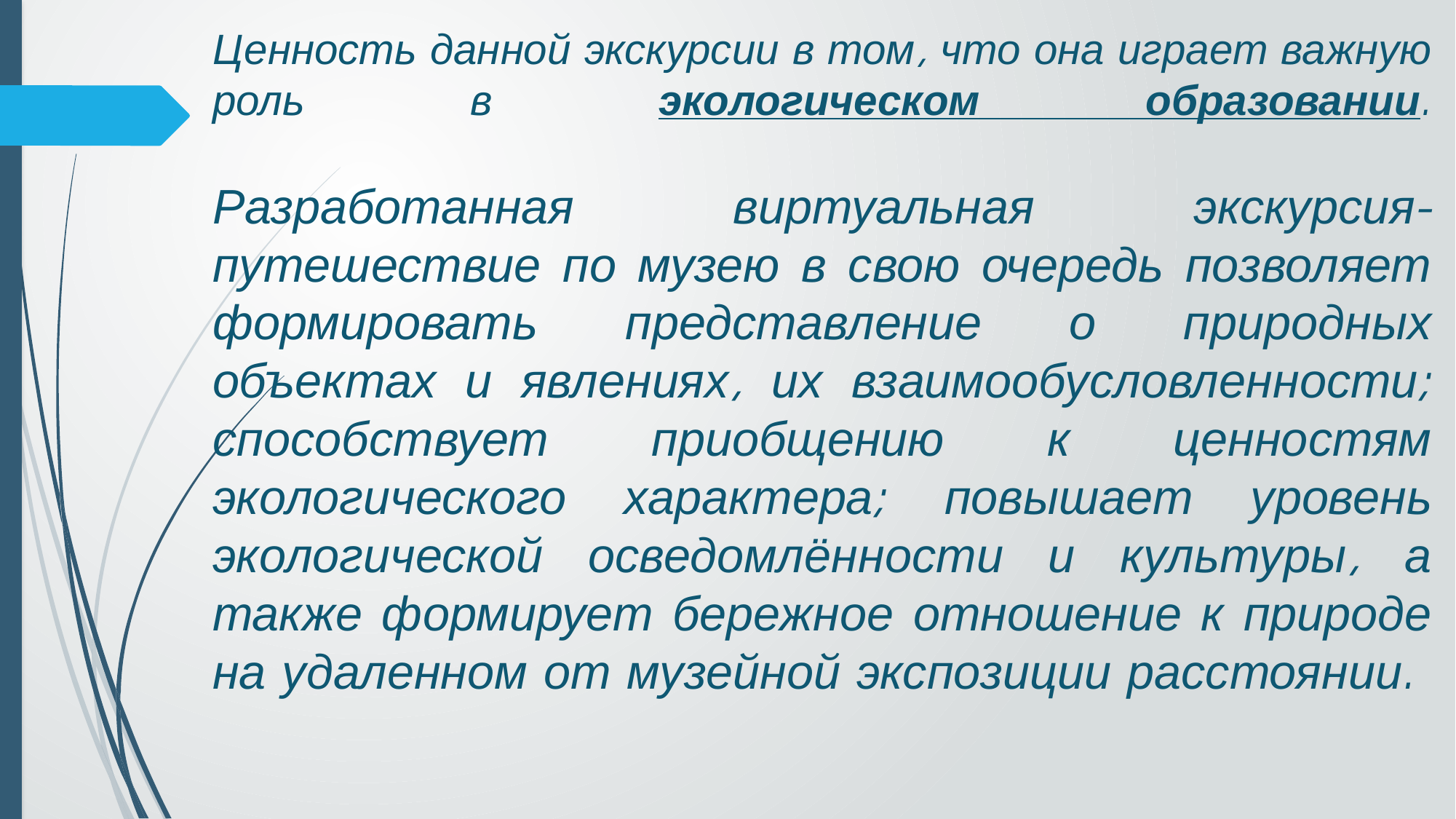

# Ценность данной экскурсии в том, что она играет важную роль в экологическом образовании. Разработанная виртуальная экскурсия-путешествие по музею в свою очередь позволяет формировать представление о природных объектах и явлениях, их взаимообусловленности; способствует приобщению к ценностям экологического характера; повышает уровень экологической осведомлённости и культуры, а также формирует бережное отношение к природе на удаленном от музейной экспозиции расстоянии.